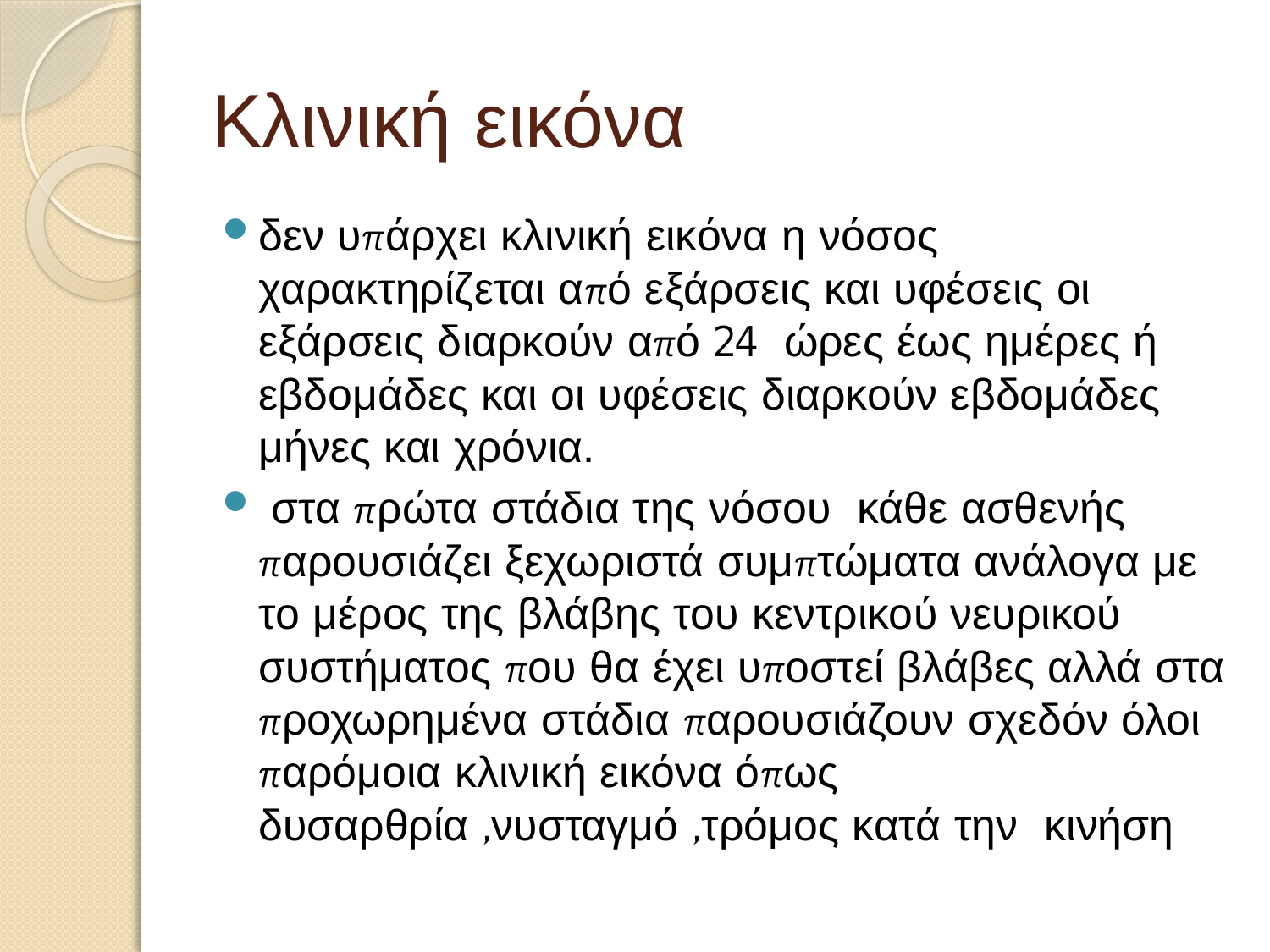

# Κλινική εικόνα
δεν υπάρχει κλινική εικόνα η νόσος χαρακτηρίζεται από εξάρσεις και υφέσεις οι εξάρσεις διαρκούν από 24  ώρες έως ημέρες ή εβδομάδες και οι υφέσεις διαρκούν εβδομάδες μήνες και χρόνια.
 στα πρώτα στάδια της νόσου  κάθε ασθενής παρουσιάζει ξεχωριστά συμπτώματα ανάλογα με το μέρος της βλάβης του κεντρικού νευρικού συστήματος που θα έχει υποστεί βλάβες αλλά στα προχωρημένα στάδια παρουσιάζουν σχεδόν όλοι παρόμοια κλινική εικόνα όπως δυσαρθρία ,νυσταγμό ,τρόμος κατά την  κινήση